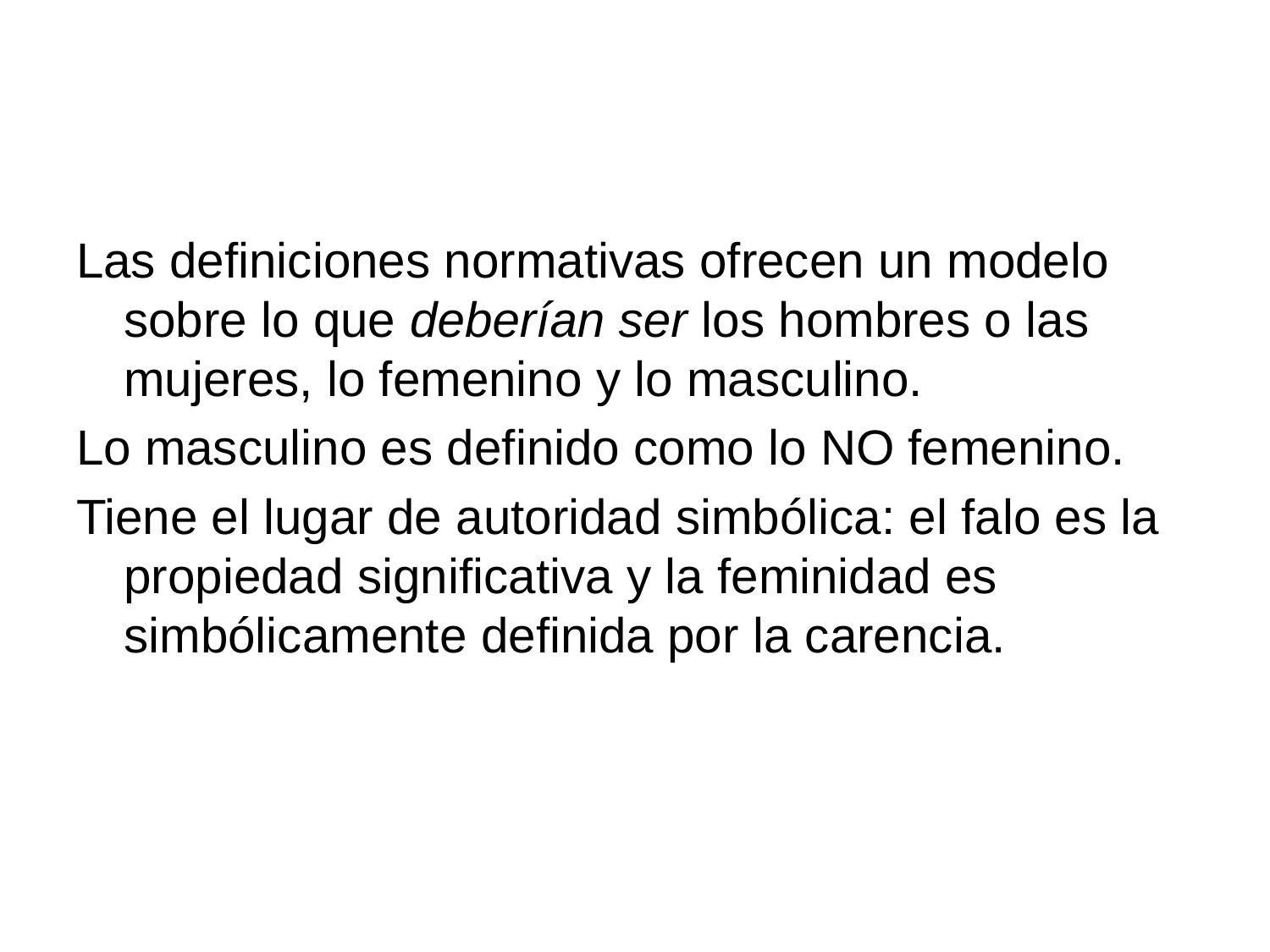

#
Las definiciones normativas ofrecen un modelo sobre lo que deberían ser los hombres o las mujeres, lo femenino y lo masculino.
Lo masculino es definido como lo NO femenino.
Tiene el lugar de autoridad simbólica: el falo es la propiedad significativa y la feminidad es simbólicamente definida por la carencia.